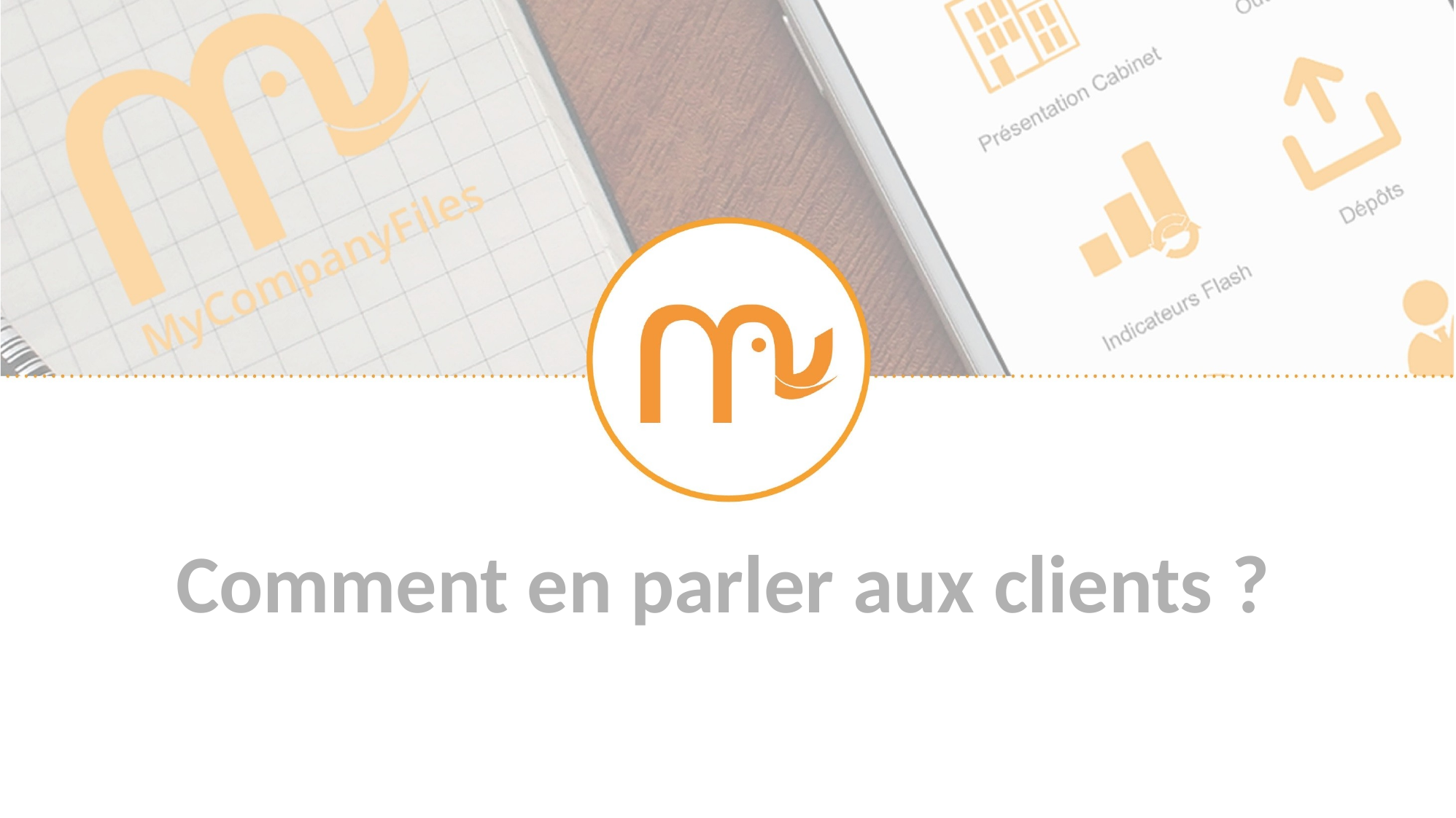

# Comment en parler aux clients ?